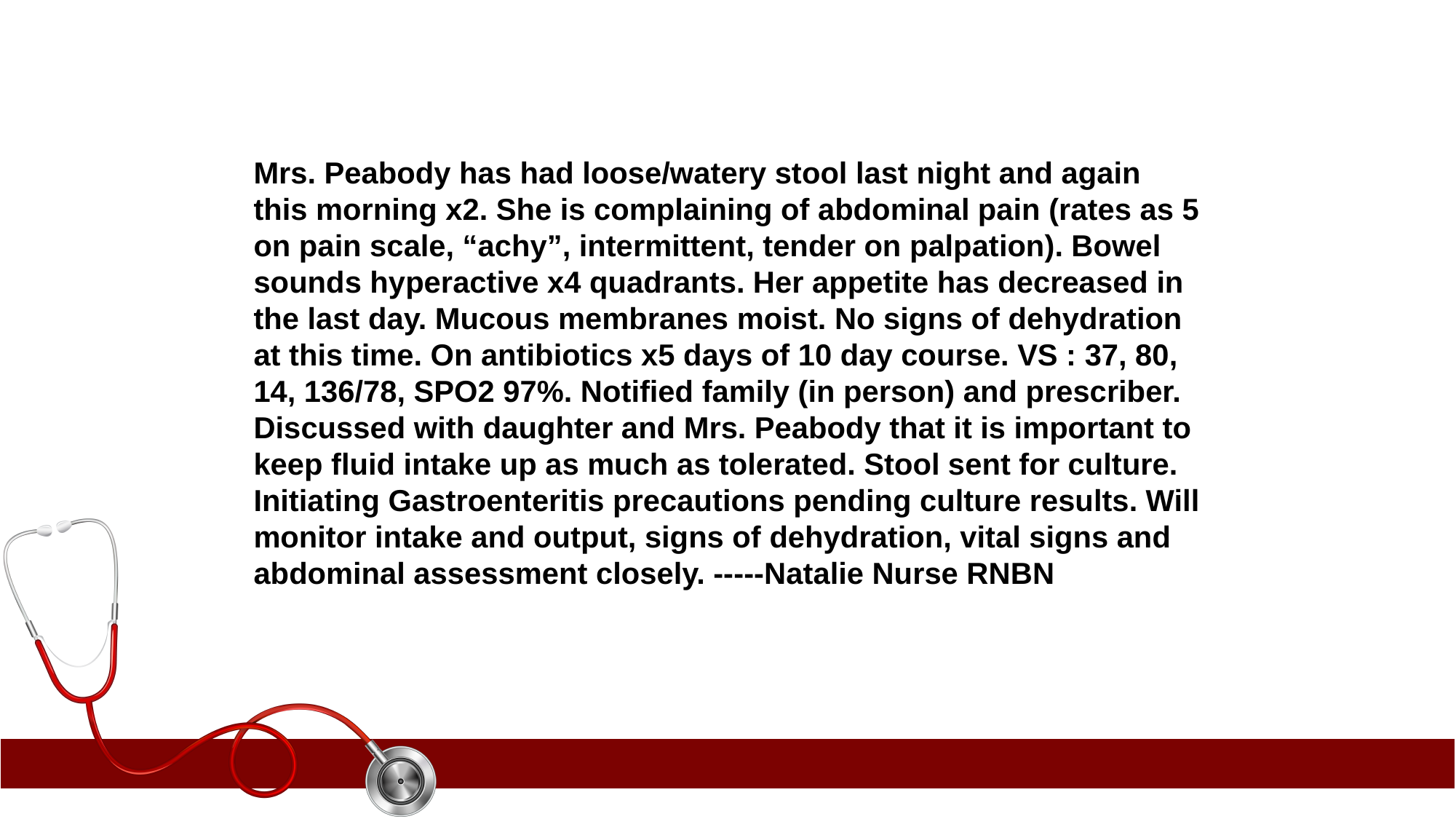

Mrs. Peabody has had loose/watery stool last night and again this morning x2. She is complaining of abdominal pain (rates as 5 on pain scale, “achy”, intermittent, tender on palpation). Bowel sounds hyperactive x4 quadrants. Her appetite has decreased in the last day. Mucous membranes moist. No signs of dehydration at this time. On antibiotics x5 days of 10 day course. VS : 37, 80, 14, 136/78, SPO2 97%. Notified family (in person) and prescriber. Discussed with daughter and Mrs. Peabody that it is important to keep fluid intake up as much as tolerated. Stool sent for culture. Initiating Gastroenteritis precautions pending culture results. Will monitor intake and output, signs of dehydration, vital signs and abdominal assessment closely. -----Natalie Nurse RNBN